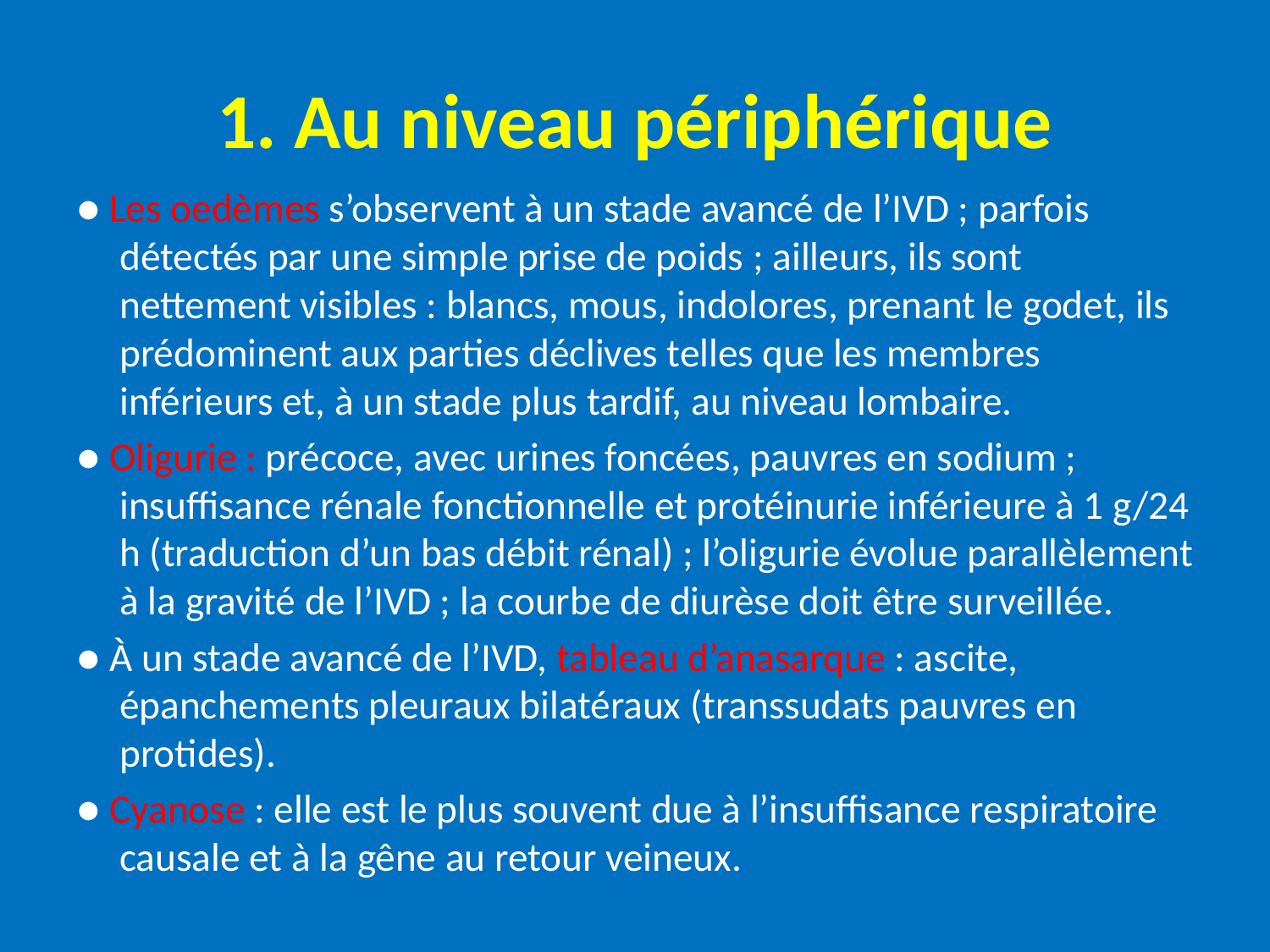

# 1. Au niveau périphérique
● Les oedèmes s’observent à un stade avancé de l’IVD ; parfois détectés par une simple prise de poids ; ailleurs, ils sont nettement visibles : blancs, mous, indolores, prenant le godet, ils prédominent aux parties déclives telles que les membres inférieurs et, à un stade plus tardif, au niveau lombaire.
● Oligurie : précoce, avec urines foncées, pauvres en sodium ; insuffisance rénale fonctionnelle et protéinurie inférieure à 1 g/24 h (traduction d’un bas débit rénal) ; l’oligurie évolue parallèlement à la gravité de l’IVD ; la courbe de diurèse doit être surveillée.
● À un stade avancé de l’IVD, tableau d’anasarque : ascite, épanchements pleuraux bilatéraux (transsudats pauvres en protides).
● Cyanose : elle est le plus souvent due à l’insuffisance respiratoire causale et à la gêne au retour veineux.